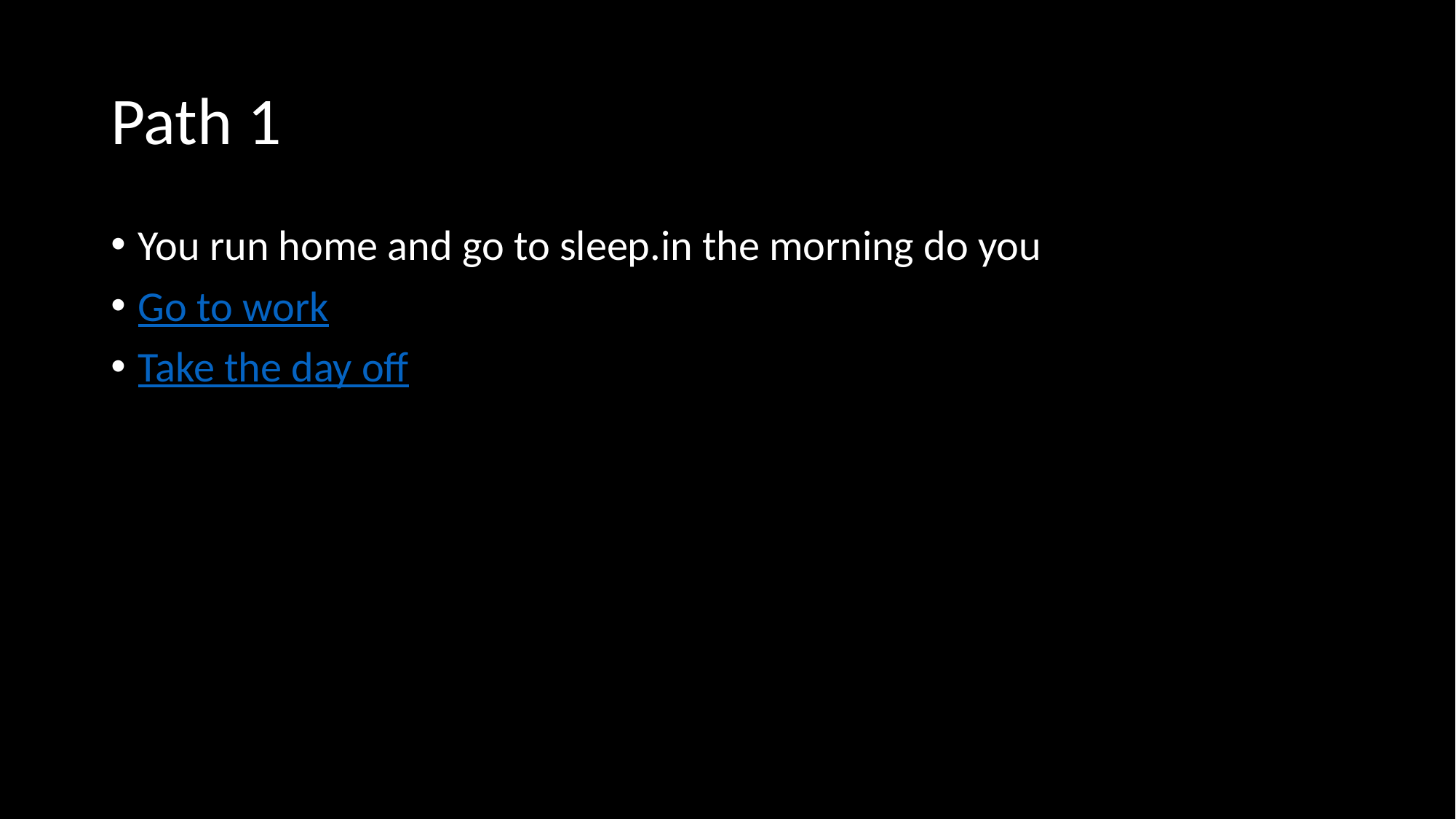

# Path 1
You run home and go to sleep.in the morning do you
Go to work
Take the day off